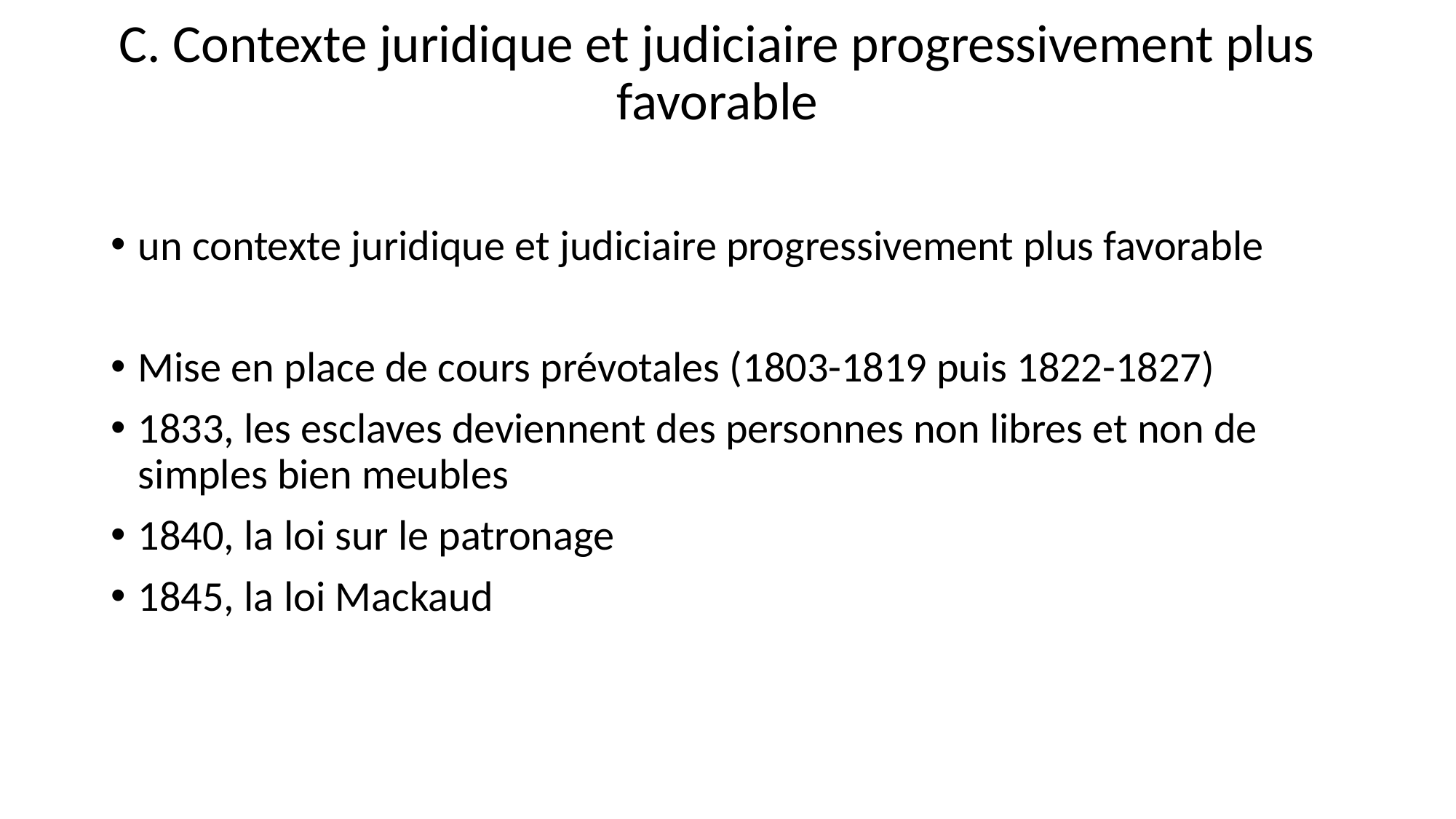

# C. Contexte juridique et judiciaire progressivement plus favorable
un contexte juridique et judiciaire progressivement plus favorable

Mise en place de cours prévotales (1803-1819 puis 1822-1827)
1833, les esclaves deviennent des personnes non libres et non de simples bien meubles
1840, la loi sur le patronage
1845, la loi Mackaud